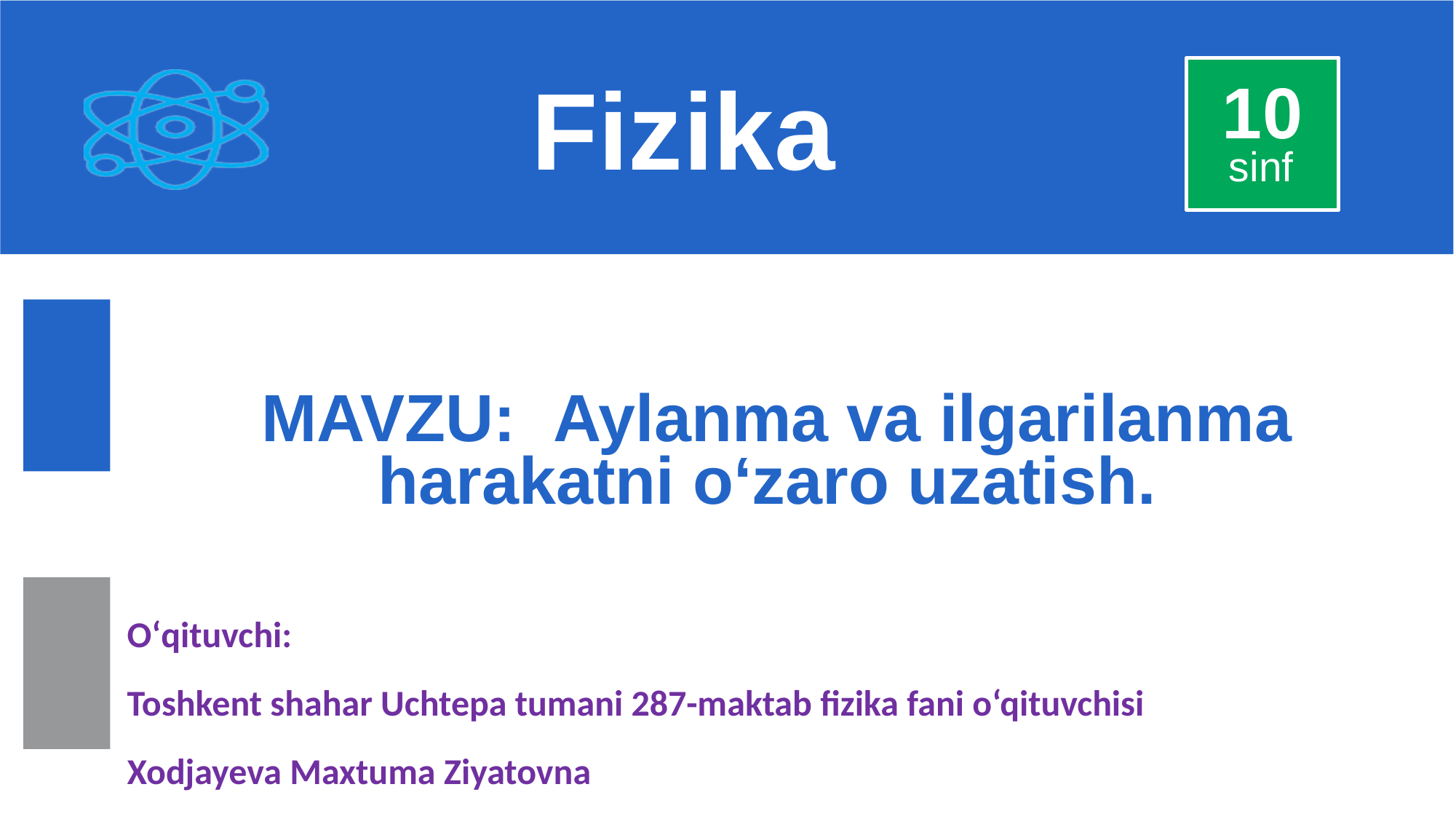

Fizika

10

sinf

MAVZU:  Aylanma va ilgarilanma harakatni o‘zaro uzatish.

O‘qituvchi:
Toshkent shahar Uchtepa tumani 287-maktab fizika fani o‘qituvchisi
Xodjayeva Maxtuma Ziyatovna